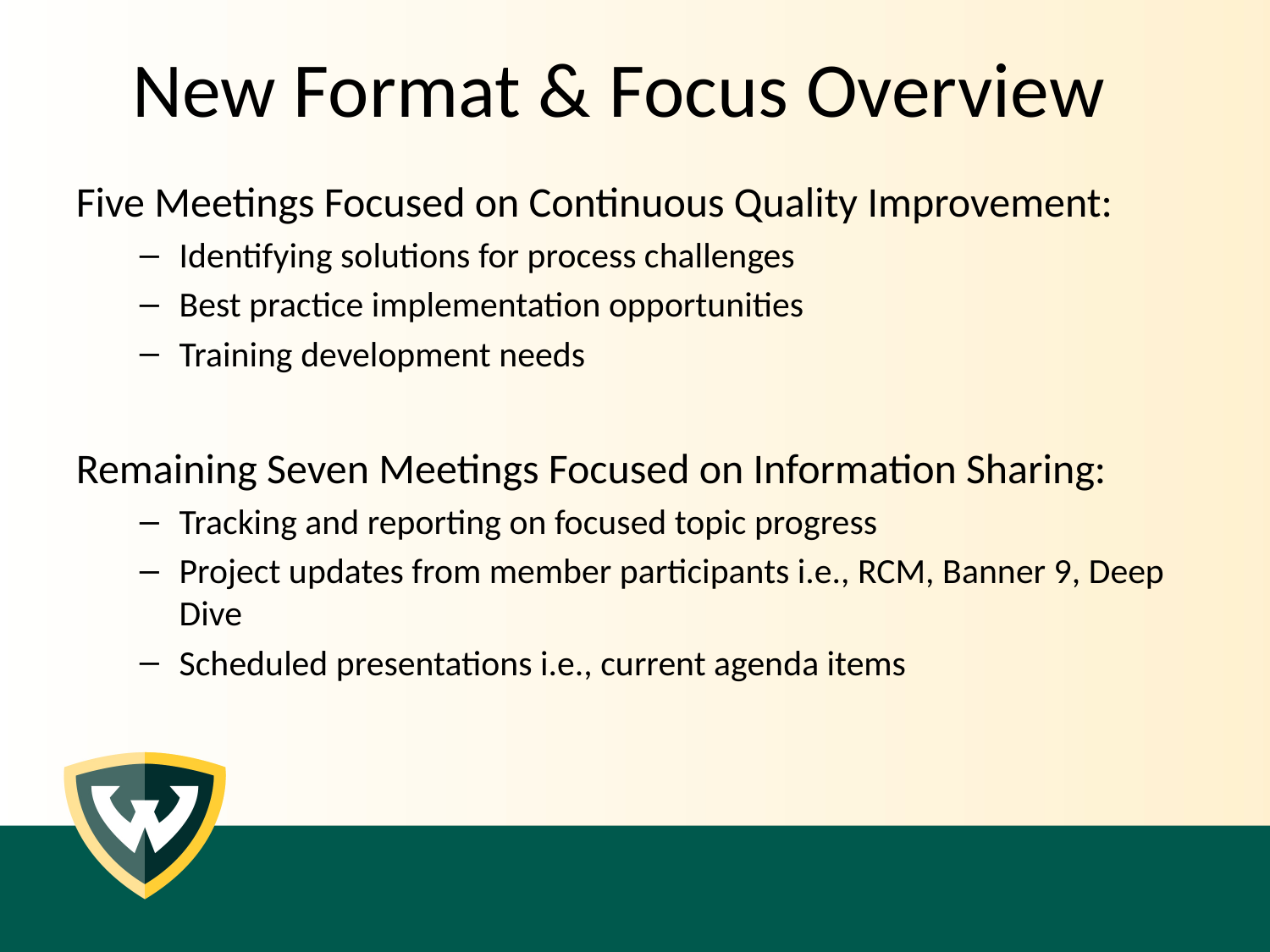

# New Format & Focus Overview
Five Meetings Focused on Continuous Quality Improvement:
Identifying solutions for process challenges
Best practice implementation opportunities
Training development needs

Remaining Seven Meetings Focused on Information Sharing:
Tracking and reporting on focused topic progress
Project updates from member participants i.e., RCM, Banner 9, Deep Dive
Scheduled presentations i.e., current agenda items